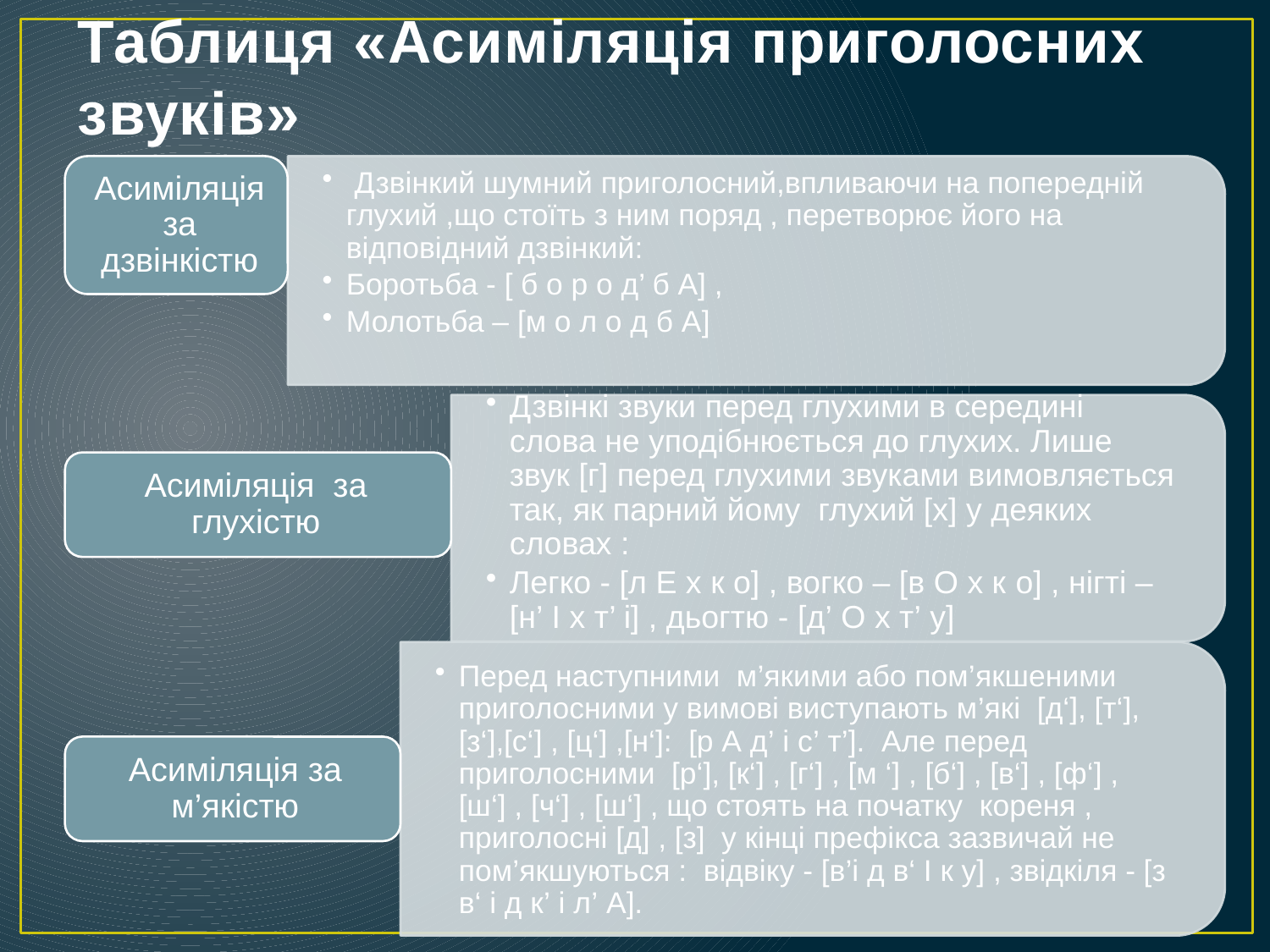

# Таблиця «Асиміляція приголосних звуків»
 Дзвінкий шумний приголосний,впливаючи на попередній глухий ,що стоїть з ним поряд , перетворює його на відповідний дзвінкий:
Боротьба - [ б о р о д’ б А] ,
Молотьба – [м о л о д б А]

Асиміляція за дзвінкістю

Дзвінкі звуки перед глухими в середині слова не уподібнюється до глухих. Лише звук [г] перед глухими звуками вимовляється так, як парний йому  глухий [х] у деяких словах :
Легко - [л Е х к о] , вогко – [в О х к о] , нігті – [н’ І х т’ і] , дьогтю - [д’ О х т’ у]

Асиміляція  за  глухістю

Перед наступними  м’якими або пом’якшеними приголосними у вимові виступають м’які  [д‘], [т‘], [з‘],[с‘] , [ц‘] ,[н‘]:  [р А д’ і с’ т’].  Але перед  приголосними  [р‘], [к‘] , [г‘] , [м ‘] , [б‘] , [в‘] , [ф‘] ,[ш‘] , [ч‘] , [ш‘] , що стоять на початку  кореня , приголосні [д] , [з]  у кінці префікса зазвичай не пом’якшуються :  відвіку - [в’і д в‘ І к у] , звідкіля - [з в‘ і д к’ і л’ А].

Асиміляція за м’якістю